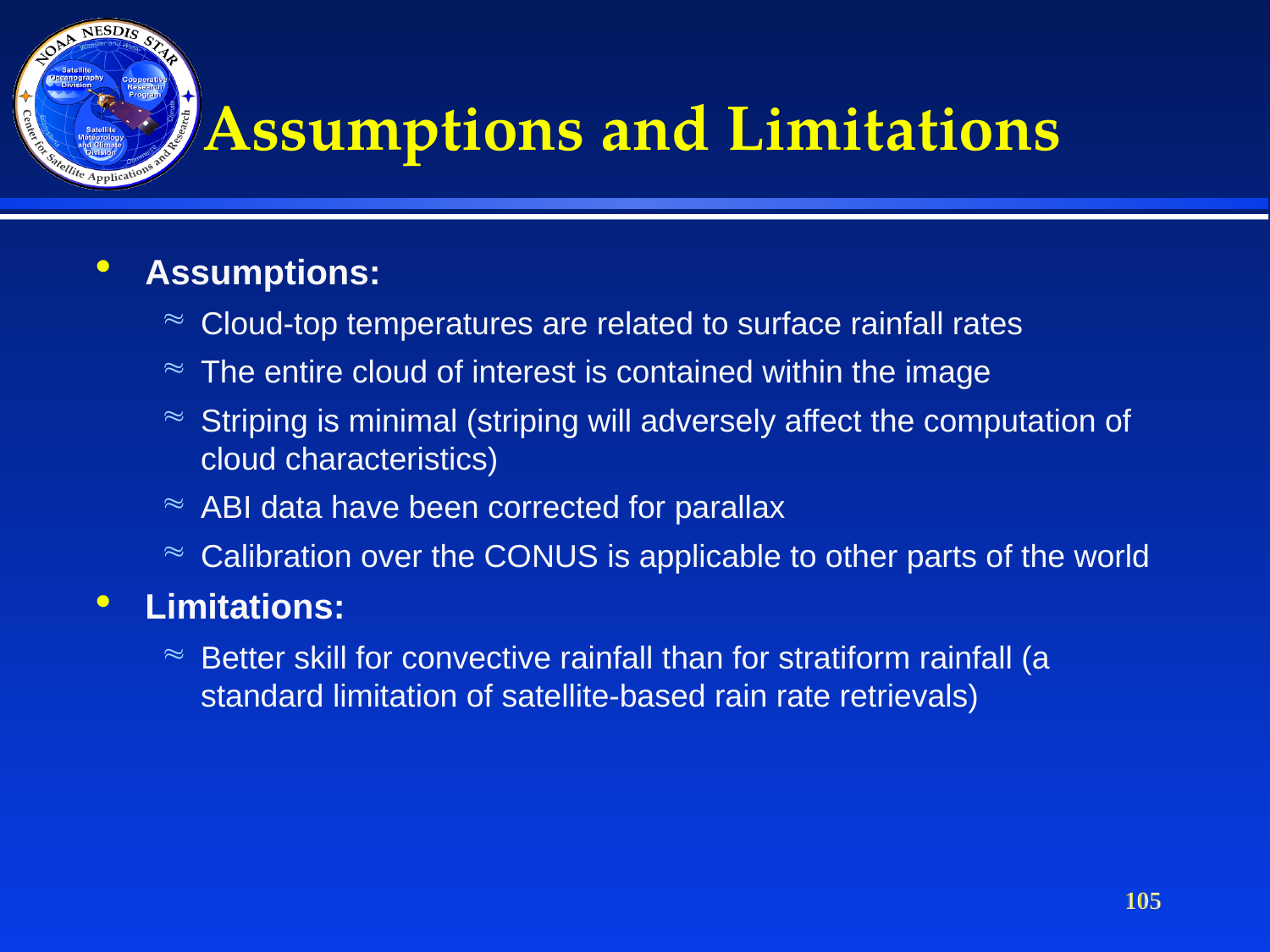

Assumptions and Limitations
Assumptions:
Cloud-top temperatures are related to surface rainfall rates
The entire cloud of interest is contained within the image
Striping is minimal (striping will adversely affect the computation of cloud characteristics)
ABI data have been corrected for parallax
Calibration over the CONUS is applicable to other parts of the world
Limitations:
Better skill for convective rainfall than for stratiform rainfall (a standard limitation of satellite-based rain rate retrievals)
105
105
105
105
105